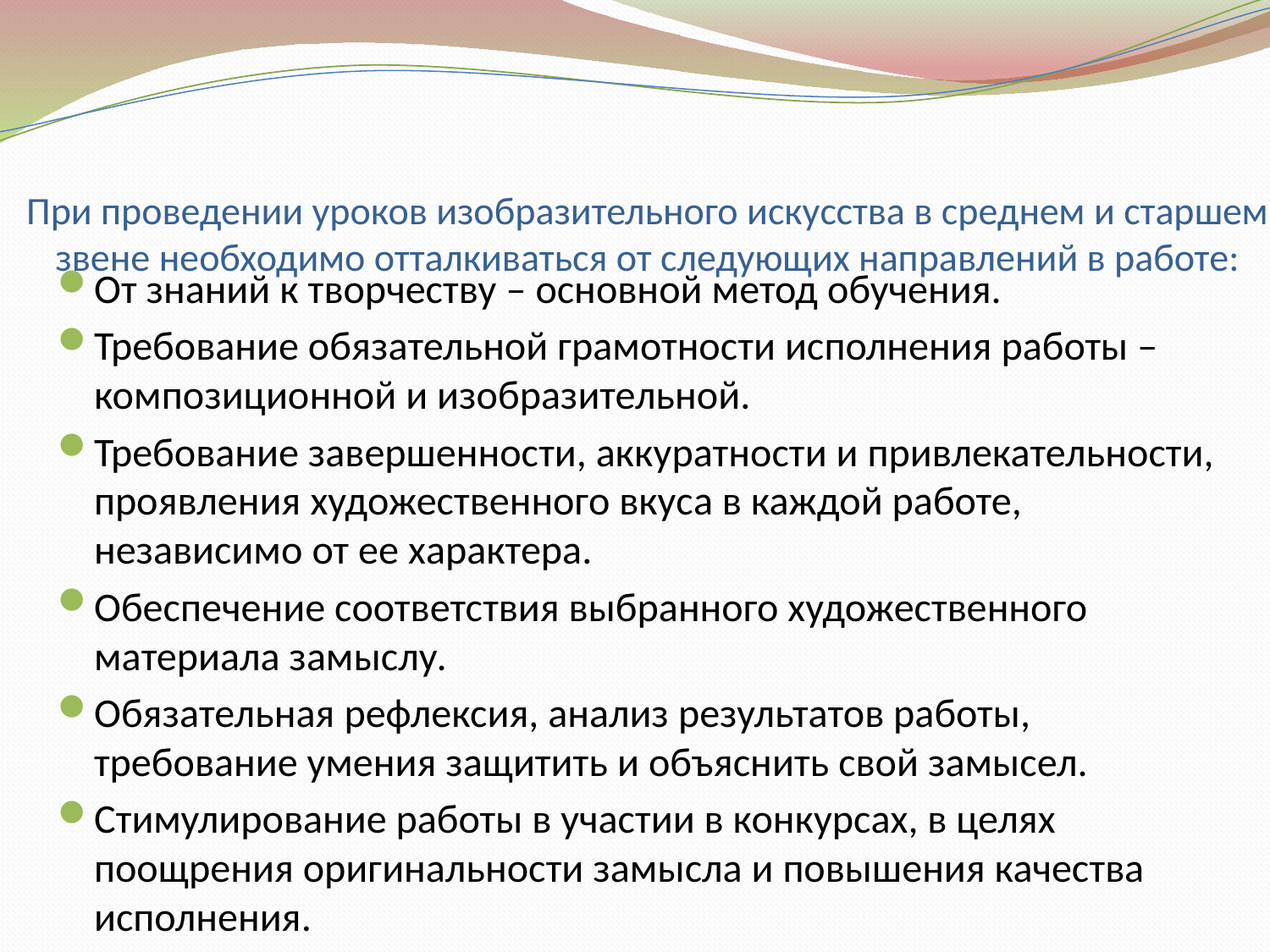

# При проведении уроков изобразительного искусства в среднем и старшем звене необходимо отталкиваться от следующих направлений в работе:
От знаний к творчеству – основной метод обучения.
Требование обязательной грамотности исполнения работы – композиционной и изобразительной.
Требование завершенности, аккуратности и привлекательности, проявления художественного вкуса в каждой работе, независимо от ее характера.
Обеспечение соответствия выбранного художественного материала замыслу.
Обязательная рефлексия, анализ результатов работы, требование умения защитить и объяснить свой замысел.
Стимулирование работы в участии в конкурсах, в целях поощрения оригинальности замысла и повышения качества исполнения.